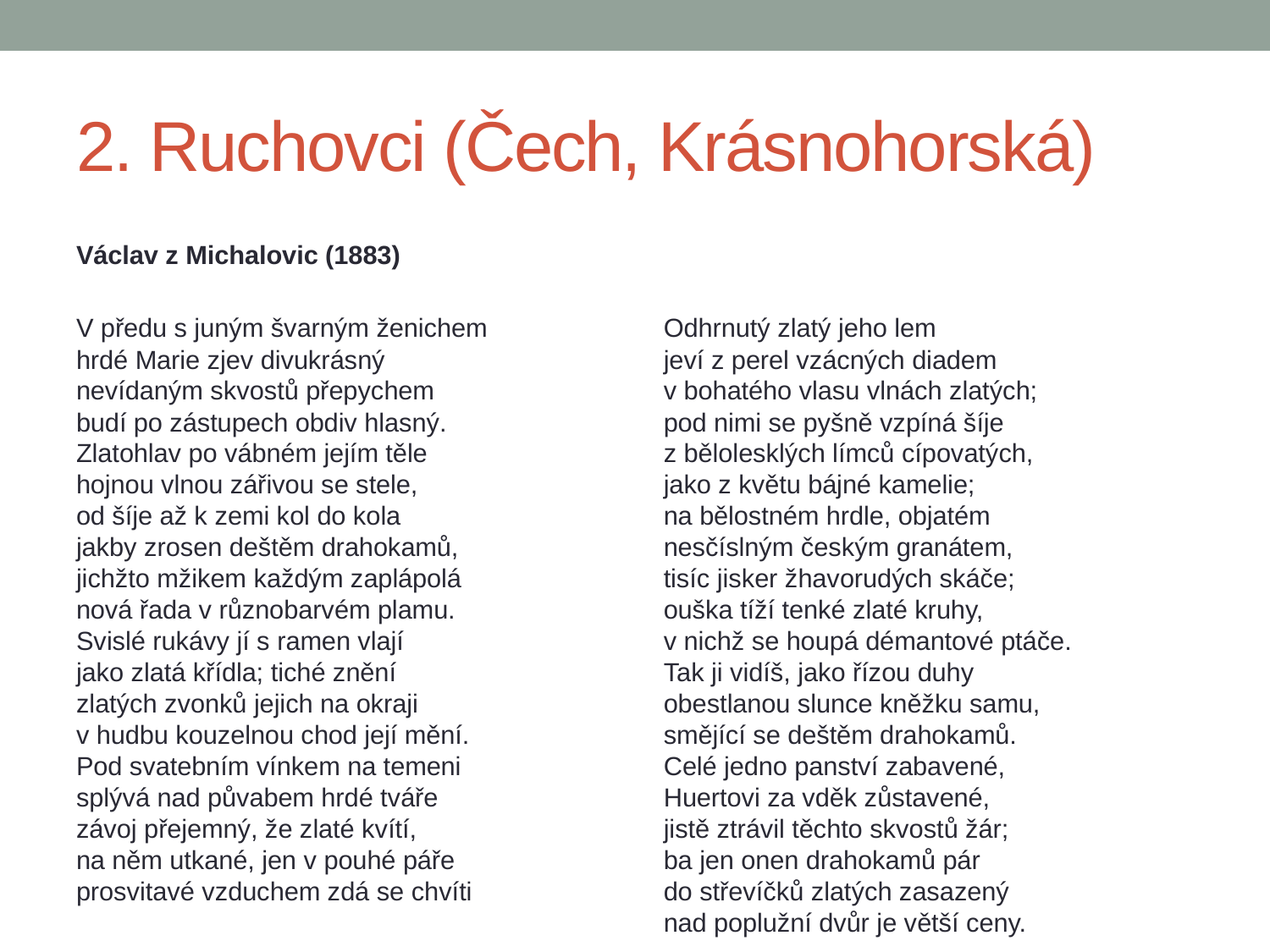

# 2. Ruchovci (Čech, Krásnohorská)
Václav z Michalovic (1883)

V předu s juným švarným ženichem
hrdé Marie zjev divukrásný
nevídaným skvostů přepychem
budí po zástupech obdiv hlasný.
Zlatohlav po vábném jejím těle
hojnou vlnou zářivou se stele,
od šíje až k zemi kol do kola
jakby zrosen deštěm drahokamů,
jichžto mžikem každým zaplápolá
nová řada v různobarvém plamu.
Svislé rukávy jí s ramen vlají
jako zlatá křídla; tiché znění
zlatých zvonků jejich na okraji
v hudbu kouzelnou chod její mění.
Pod svatebním vínkem na temeni
splývá nad půvabem hrdé tváře
závoj přejemný, že zlaté kvítí,
na něm utkané, jen v pouhé páře
prosvitavé vzduchem zdá se chvíti

Odhrnutý zlatý jeho lem
jeví z perel vzácných diadem
v bohatého vlasu vlnách zlatých;
pod nimi se pyšně vzpíná šíje
z bělolesklých límců cípovatých,
jako z květu bájné kamelie;
na bělostném hrdle, objatém
nesčíslným českým granátem,
tisíc jisker žhavorudých skáče;
ouška tíží tenké zlaté kruhy,
v nichž se houpá démantové ptáče.
Tak ji vidíš, jako řízou duhy
obestlanou slunce kněžku samu,
smějící se deštěm drahokamů.
Celé jedno panství zabavené,
Huertovi za vděk zůstavené,
jistě ztrávil těchto skvostů žár;
ba jen onen drahokamů pár
do střevíčků zlatých zasazený
nad poplužní dvůr je větší ceny.